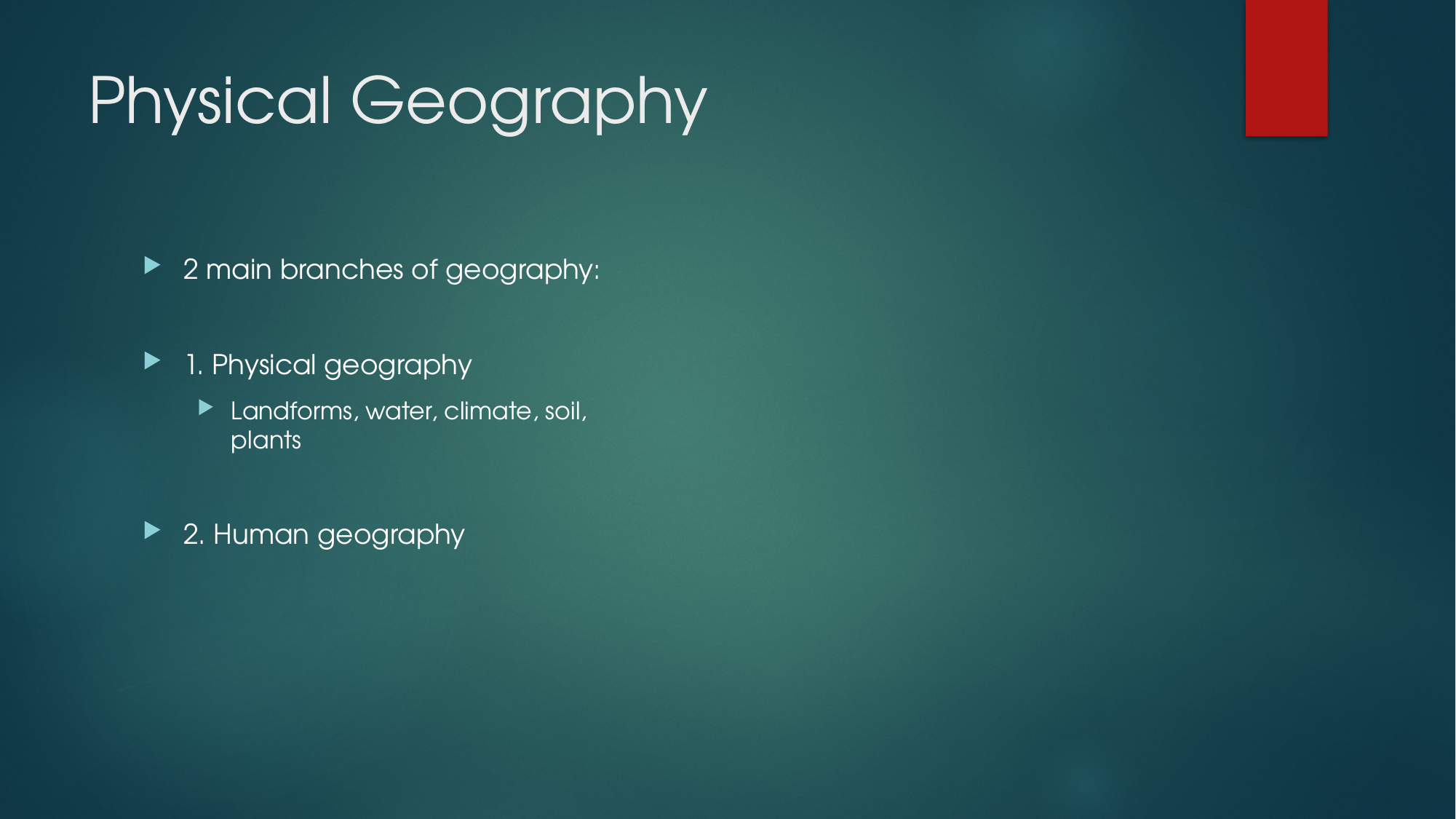

# Physical Geography

2 main branches of geography:

1. Physical geography
Landforms, water, climate, soil, plants

2. Human geography